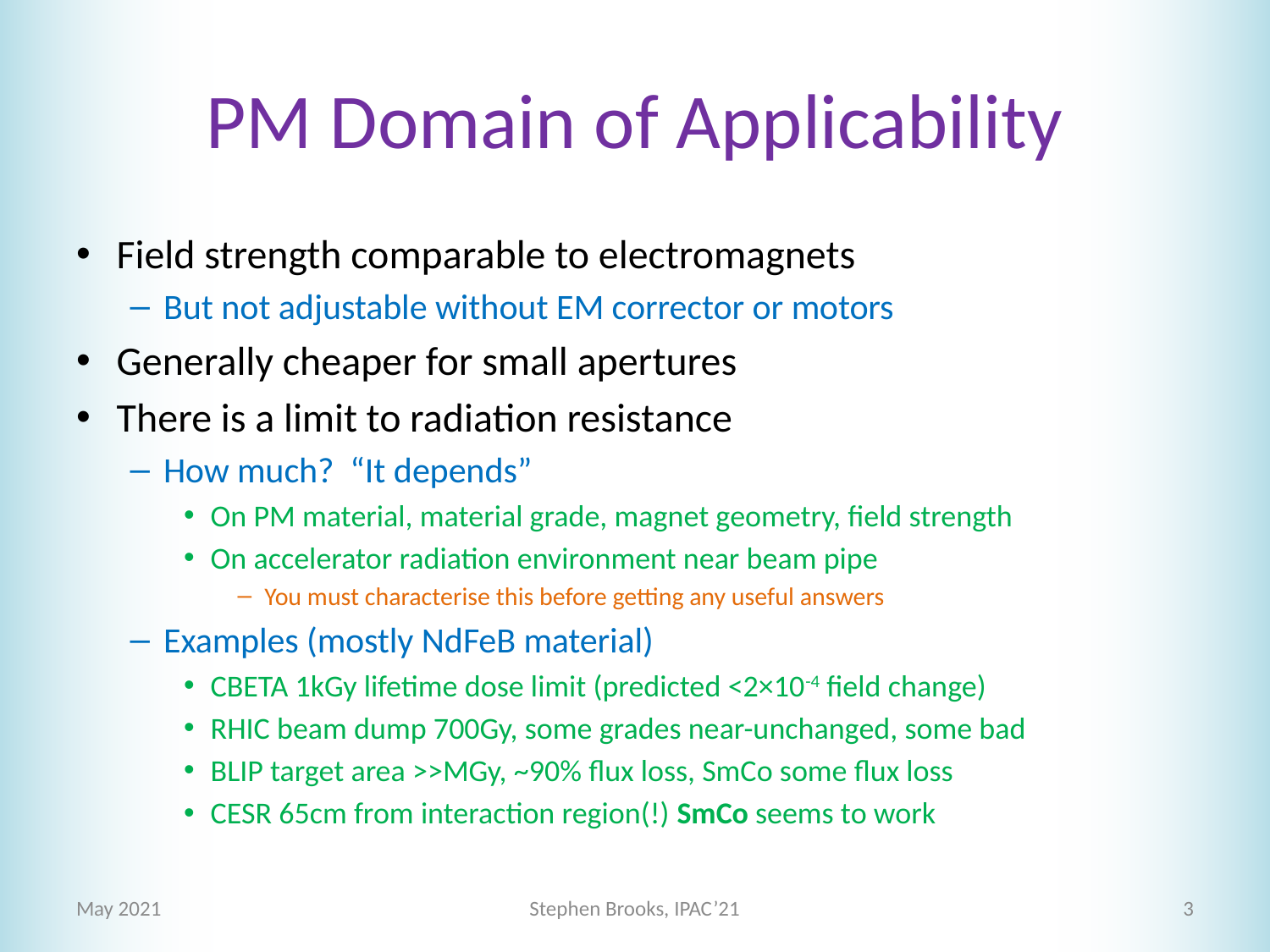

# PM Domain of Applicability
Field strength comparable to electromagnets
But not adjustable without EM corrector or motors
Generally cheaper for small apertures
There is a limit to radiation resistance
How much?  “It depends”
On PM material, material grade, magnet geometry, field strength
On accelerator radiation environment near beam pipe
You must characterise this before getting any useful answers
Examples (mostly NdFeB material)
CBETA 1kGy lifetime dose limit (predicted <2×10-4 field change)
RHIC beam dump 700Gy, some grades near-unchanged, some bad
BLIP target area >>MGy, ~90% flux loss, SmCo some flux loss
CESR 65cm from interaction region(!) SmCo seems to work
May 2021
Stephen Brooks, IPAC’21
3